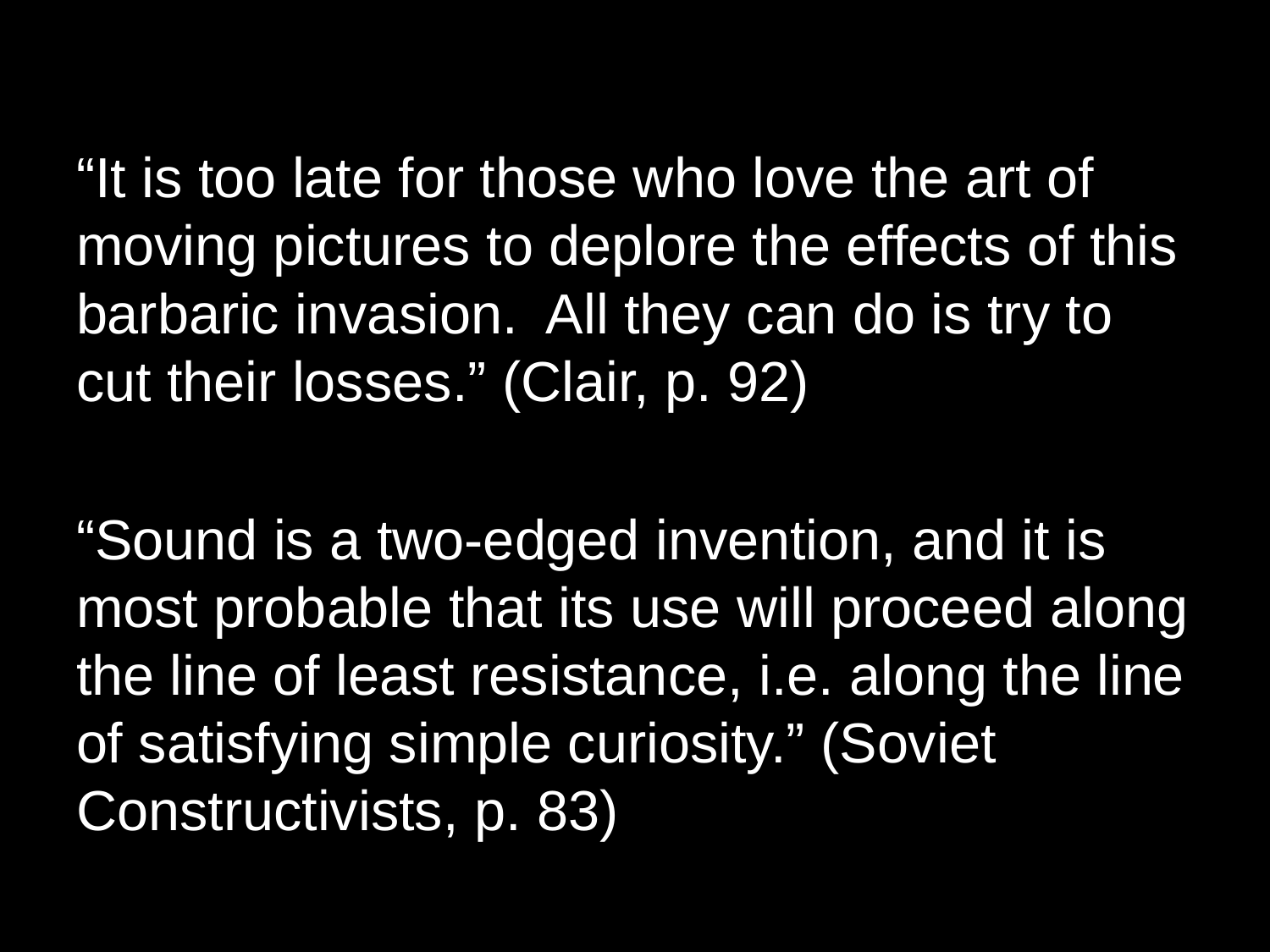

“It is too late for those who love the art of moving pictures to deplore the effects of this barbaric invasion.  All they can do is try to cut their losses.” (Clair, p. 92)

“Sound is a two-edged invention, and it is most probable that its use will proceed along the line of least resistance, i.e. along the line of satisfying simple curiosity.” (Soviet Constructivists, p. 83)